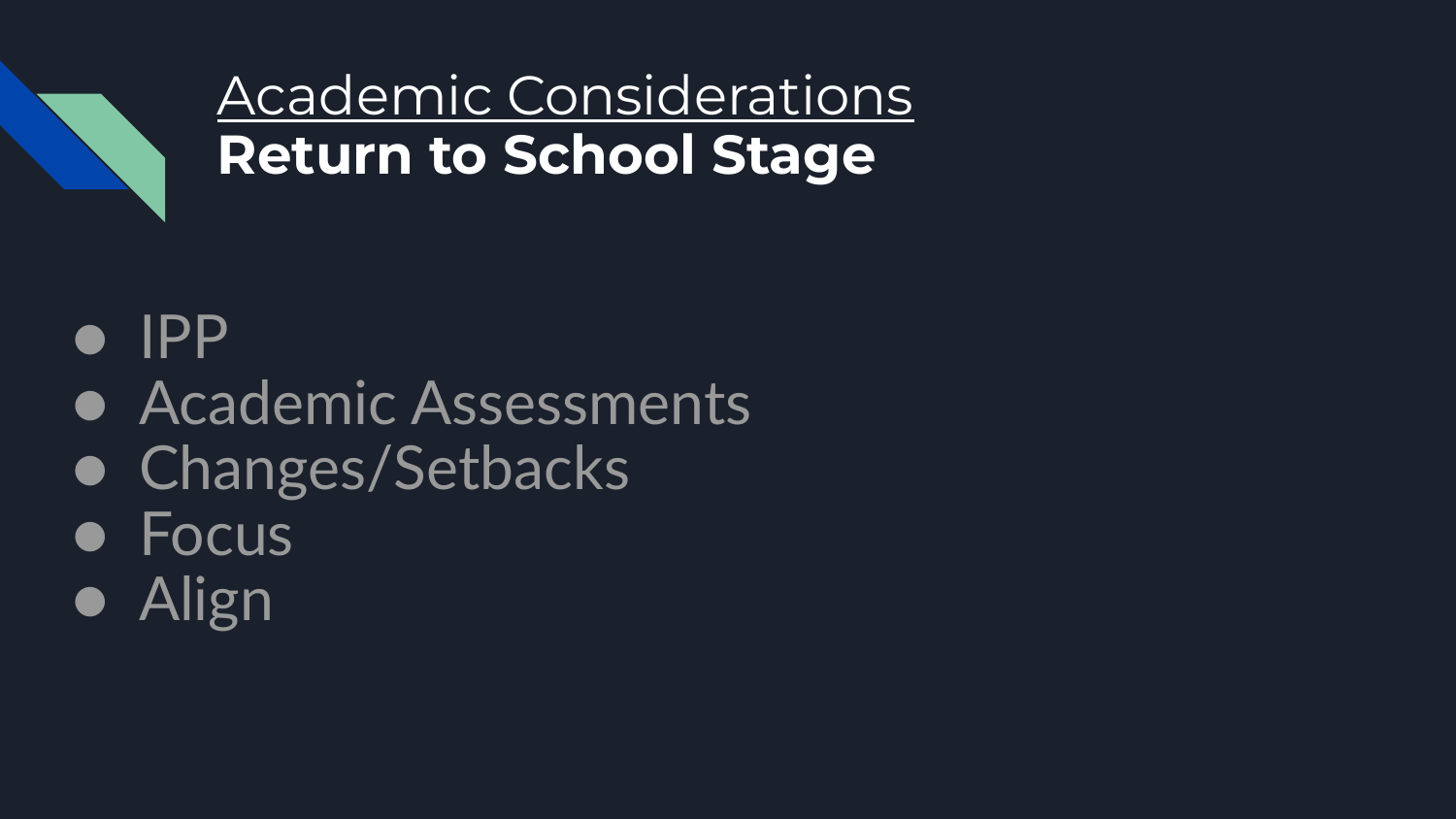

# Academic Considerations
Return to School Stage
IPP
Academic Assessments
Changes/Setbacks
Focus
Align